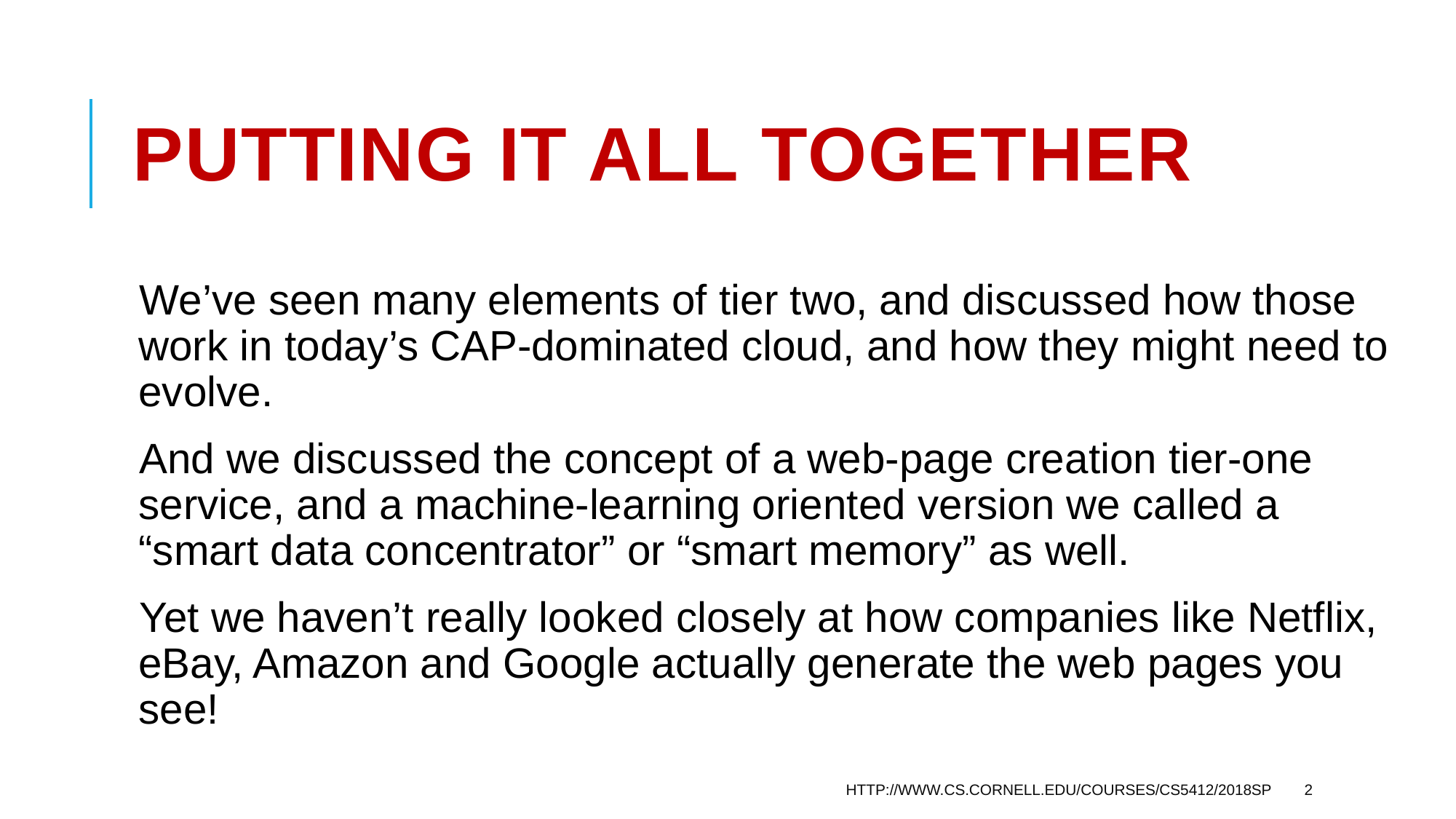

# Putting it all together
We’ve seen many elements of tier two, and discussed how those work in today’s CAP-dominated cloud, and how they might need to evolve.
And we discussed the concept of a web-page creation tier-one service, and a machine-learning oriented version we called a “smart data concentrator” or “smart memory” as well.
Yet we haven’t really looked closely at how companies like Netflix, eBay, Amazon and Google actually generate the web pages you see!
http://www.cs.cornell.edu/courses/cs5412/2018sp
2